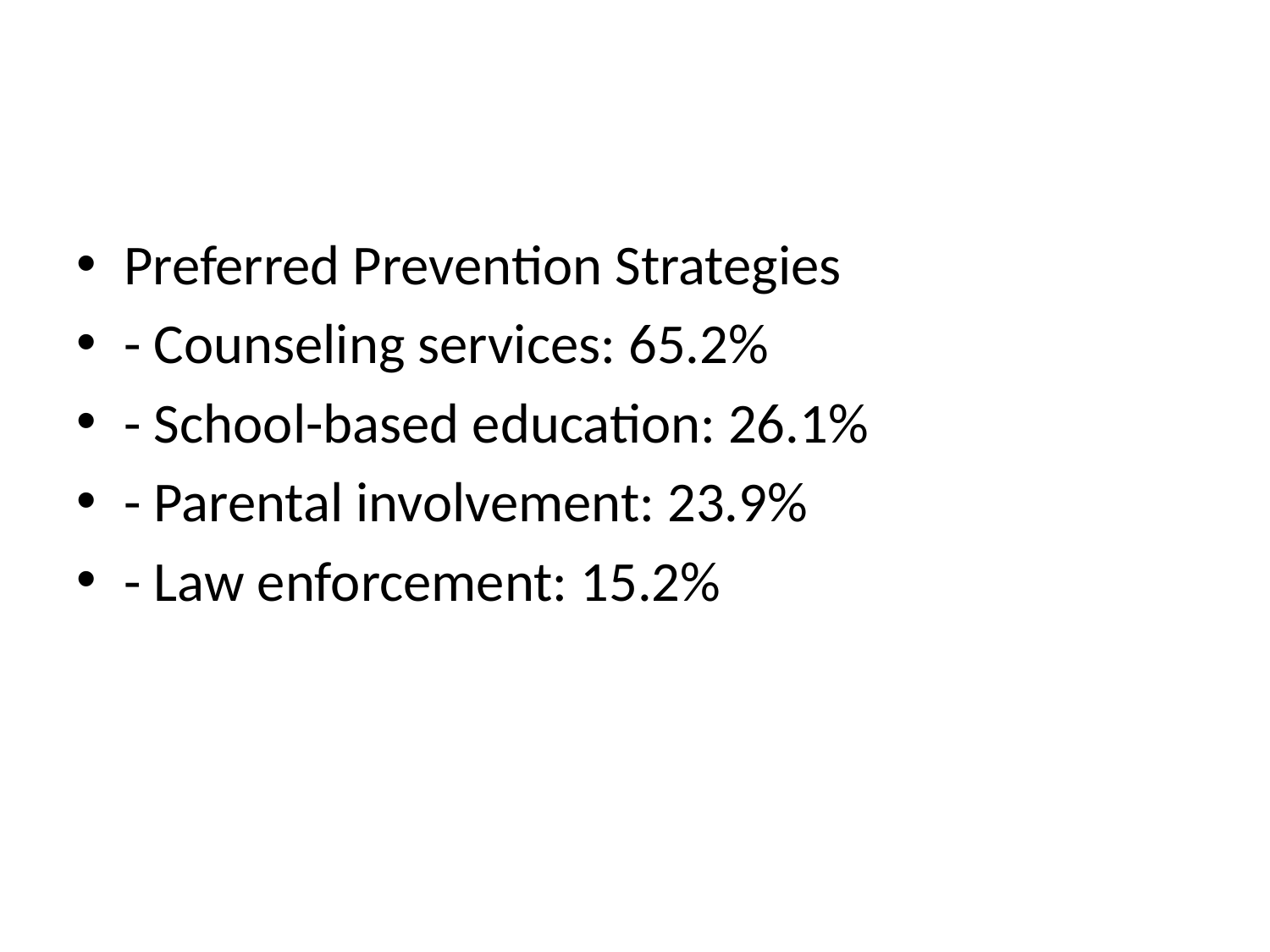

#
Preferred Prevention Strategies
- Counseling services: 65.2%
- School-based education: 26.1%
- Parental involvement: 23.9%
- Law enforcement: 15.2%